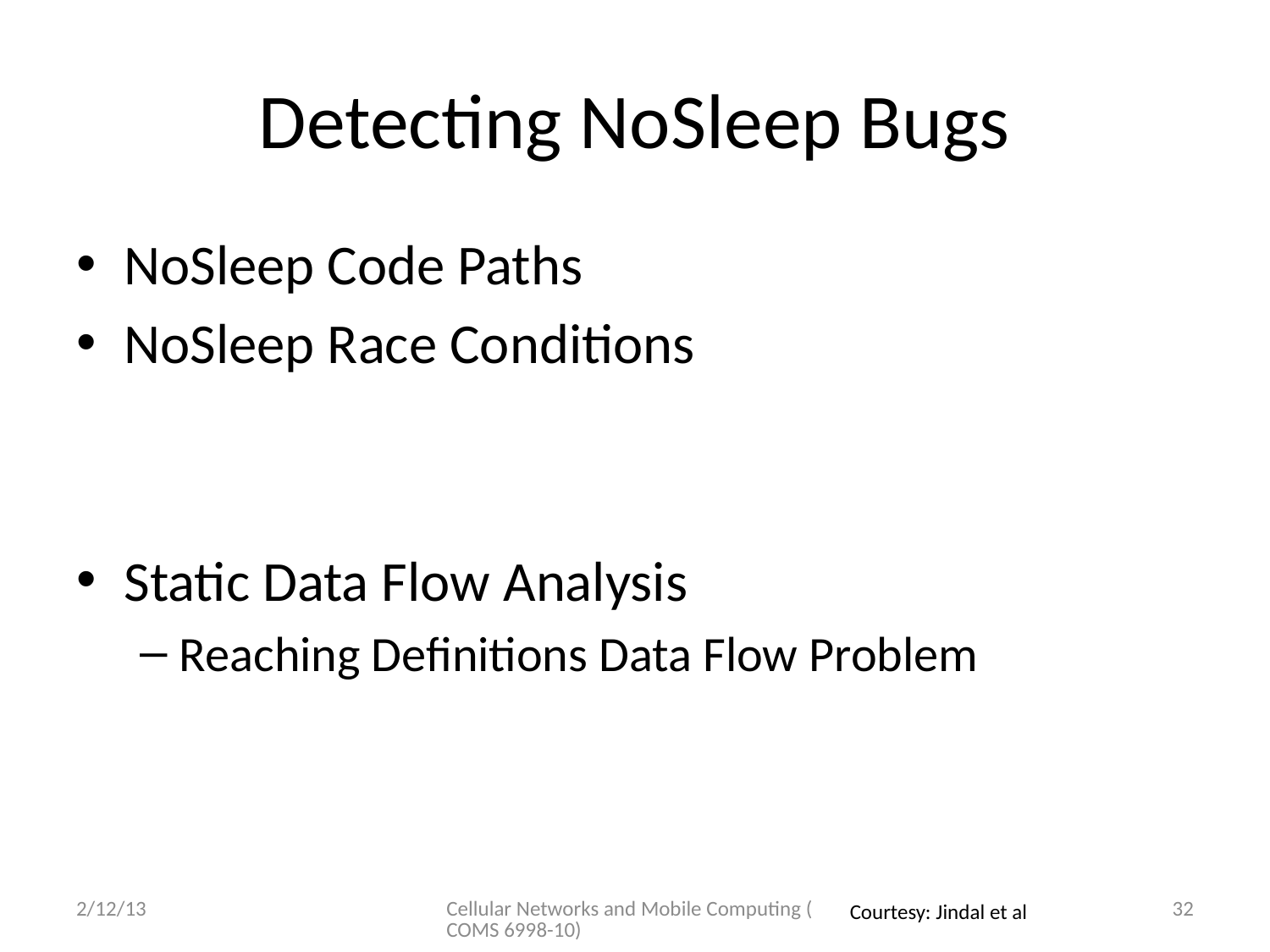

# Detecting NoSleep Bugs
NoSleep Code Paths
NoSleep Race Conditions

Static Data Flow Analysis
Reaching Definitions Data Flow Problem
2/12/13
Cellular Networks and Mobile Computing (COMS 6998-10)
32
Courtesy: Jindal et al